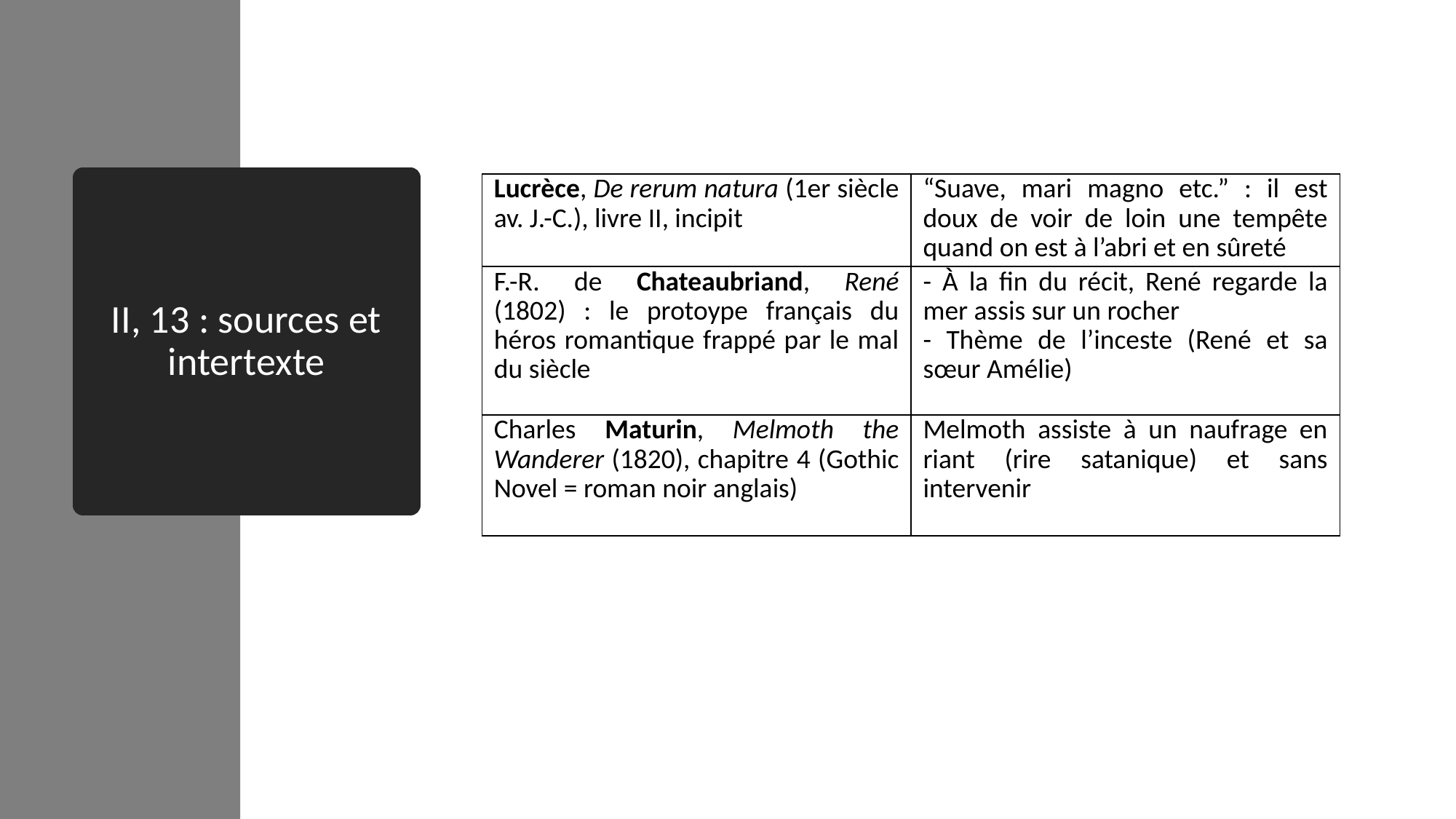

| Lucrèce, De rerum natura (1er siècle av. J.-C.), livre II, incipit | “Suave, mari magno etc.” : il est doux de voir de loin une tempête quand on est à l’abri et en sûreté |
| --- | --- |
| F.-R. de Chateaubriand, René (1802) : le protoype français du héros romantique frappé par le mal du siècle | - À la fin du récit, René regarde la mer assis sur un rocher - Thème de l’inceste (René et sa sœur Amélie) |
| Charles Maturin, Melmoth the Wanderer (1820), chapitre 4 (Gothic Novel = roman noir anglais) | Melmoth assiste à un naufrage en riant (rire satanique) et sans intervenir |
# II, 13 : sources et intertexte